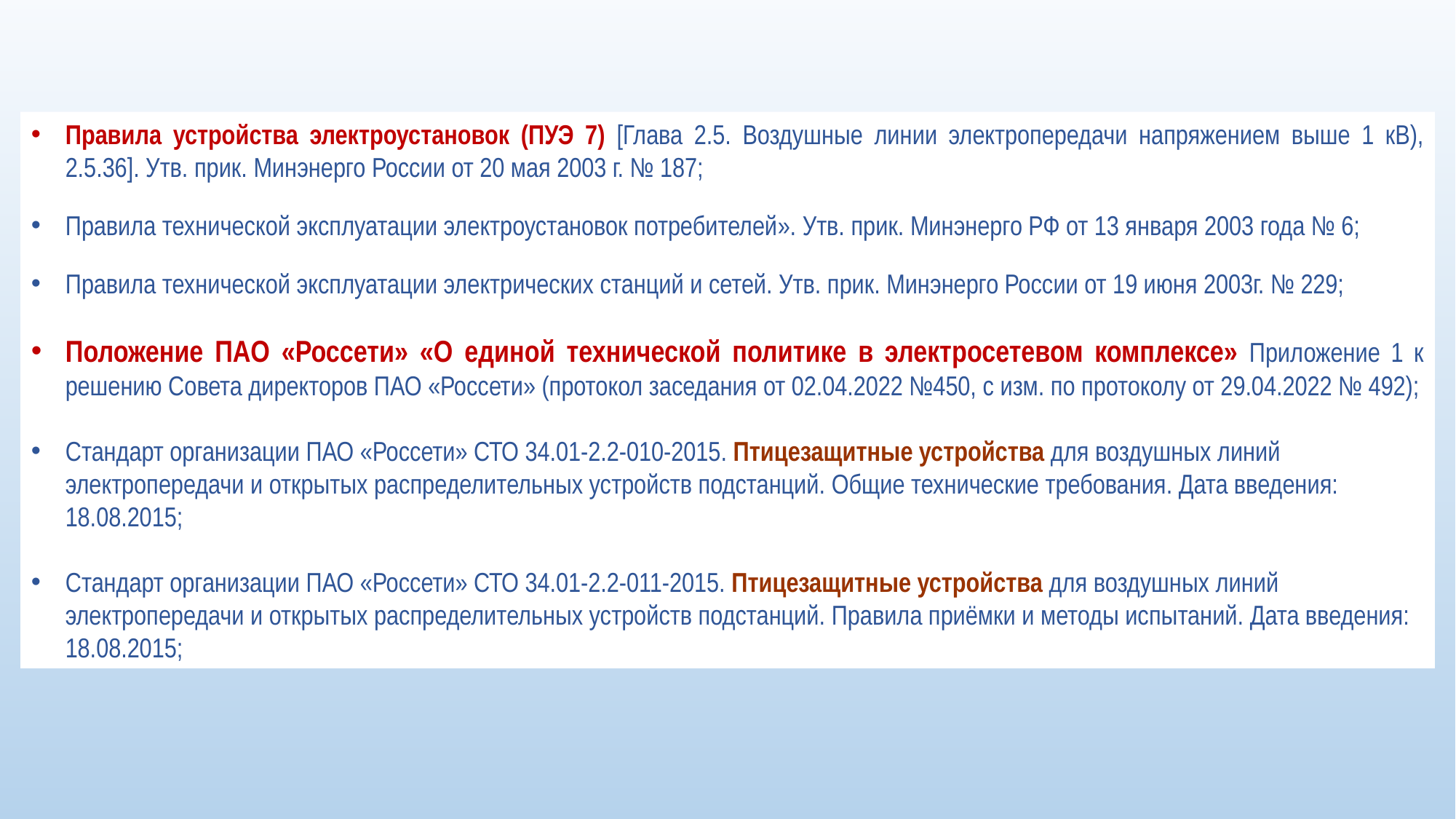

Правила устройства электроустановок (ПУЭ 7) [Глава 2.5. Воздушные линии электропередачи напряжением выше 1 кB), 2.5.36]. Утв. прик. Минэнерго России от 20 мая 2003 г. № 187;

Правила технической эксплуатации электроустановок потребителей». Утв. прик. Минэнерго РФ от 13 января 2003 года № 6;

Правила технической эксплуатации электрических станций и сетей. Утв. прик. Минэнерго России от 19 июня 2003г. № 229;

Положение ПАО «Россети» «О единой технической политике в электросетевом комплексе» Приложение 1 к решению Совета директоров ПАО «Россети» (протокол заседания от 02.04.2022 №450, с изм. по протоколу от 29.04.2022 № 492);

Стандарт организации ПАО «Россети» СТО 34.01-2.2-010-2015. Птицезащитные устройства для воздушных линий электропередачи и открытых распределительных устройств подстанций. Общие технические требования. Дата введения: 18.08.2015;

Стандарт организации ПАО «Россети» СТО 34.01-2.2-011-2015. Птицезащитные устройства для воздушных линий электропередачи и открытых распределительных устройств подстанций. Правила приёмки и методы испытаний. Дата введения: 18.08.2015;